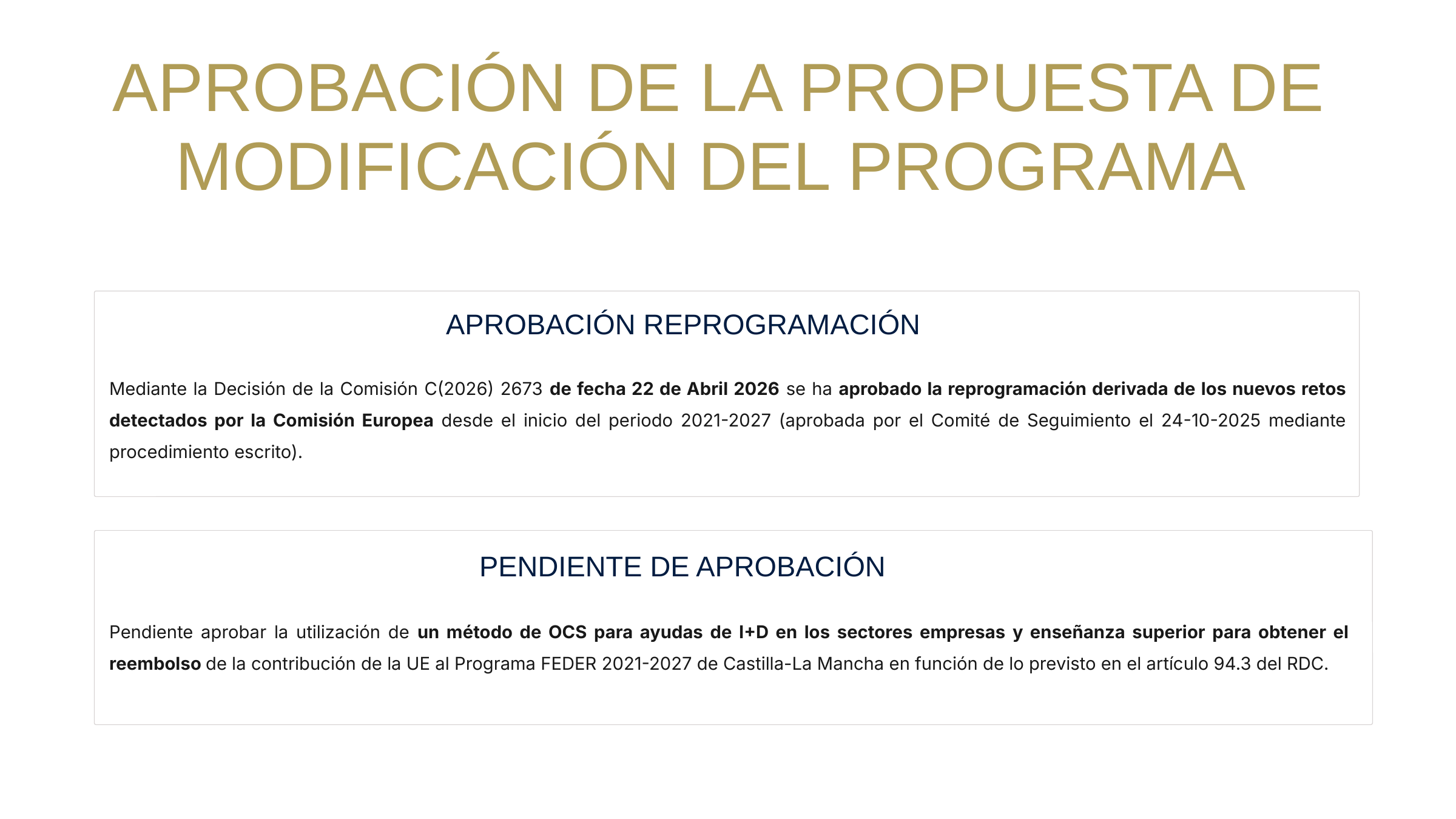

APROBACIÓN DE LA PROPUESTA DE MODIFICACIÓN DEL PROGRAMA

APROBACIÓN REPROGRAMACIÓN
Mediante la Decisión de la Comisión C(2026) 2673 de fecha 22 de Abril 2026 se ha aprobado la reprogramación derivada de los nuevos retos detectados por la Comisión Europea desde el inicio del periodo 2021-2027 (aprobada por el Comité de Seguimiento el 24-10-2025 mediante procedimiento escrito).

PENDIENTE DE APROBACIÓN
Pendiente aprobar la utilización de un método de OCS para ayudas de I+D en los sectores empresas y enseñanza superior para obtener el reembolso de la contribución de la UE al Programa FEDER 2021-2027 de Castilla-La Mancha en función de lo previsto en el artículo 94.3 del RDC.